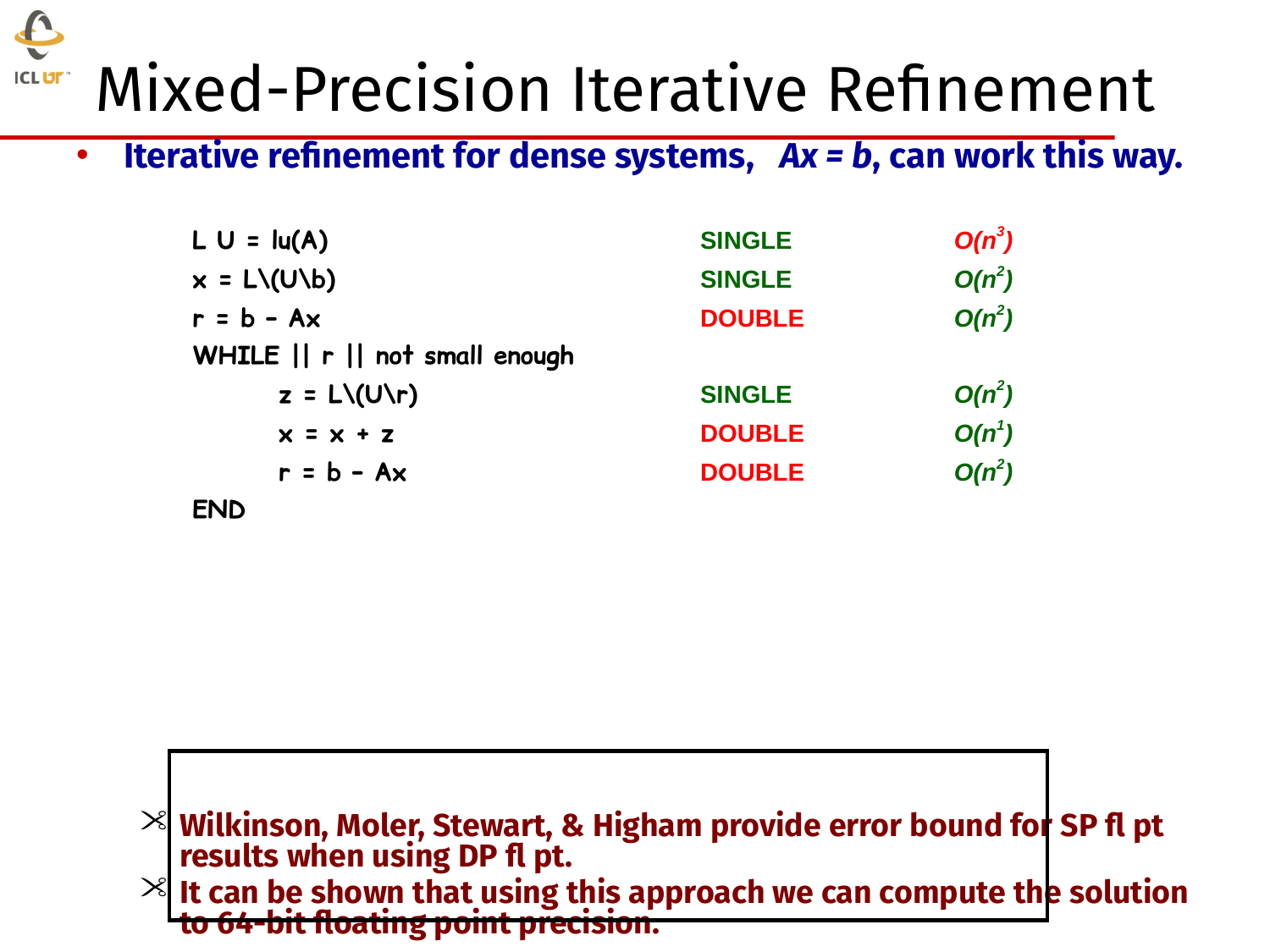

# Mixed-Precision Iterative Refinement
Iterative refinement for dense systems,   Ax = b, can work this way.

Wilkinson, Moler, Stewart, & Higham provide error bound for SP fl pt results when using DP fl pt.
It can be shown that using this approach we can compute the solution to 64-bit floating point precision.

Requires extra storage, total is 1.5 times normal;
O(n3) work is done in lower precision
O(n2) work is done in high precision
Problems if the matrix is ill-conditioned in sp; O(108)

L U = lu(A)			SINGLE		O(n3)
x = L\(U\b)			SINGLE		O(n2)
r = b – Ax			DOUBLE		O(n2)
WHILE || r || not small enough
        z = L\(U\r)			SINGLE		O(n2)
        x = x + z			DOUBLE		O(n1)
        r = b – Ax			DOUBLE		O(n2)
END